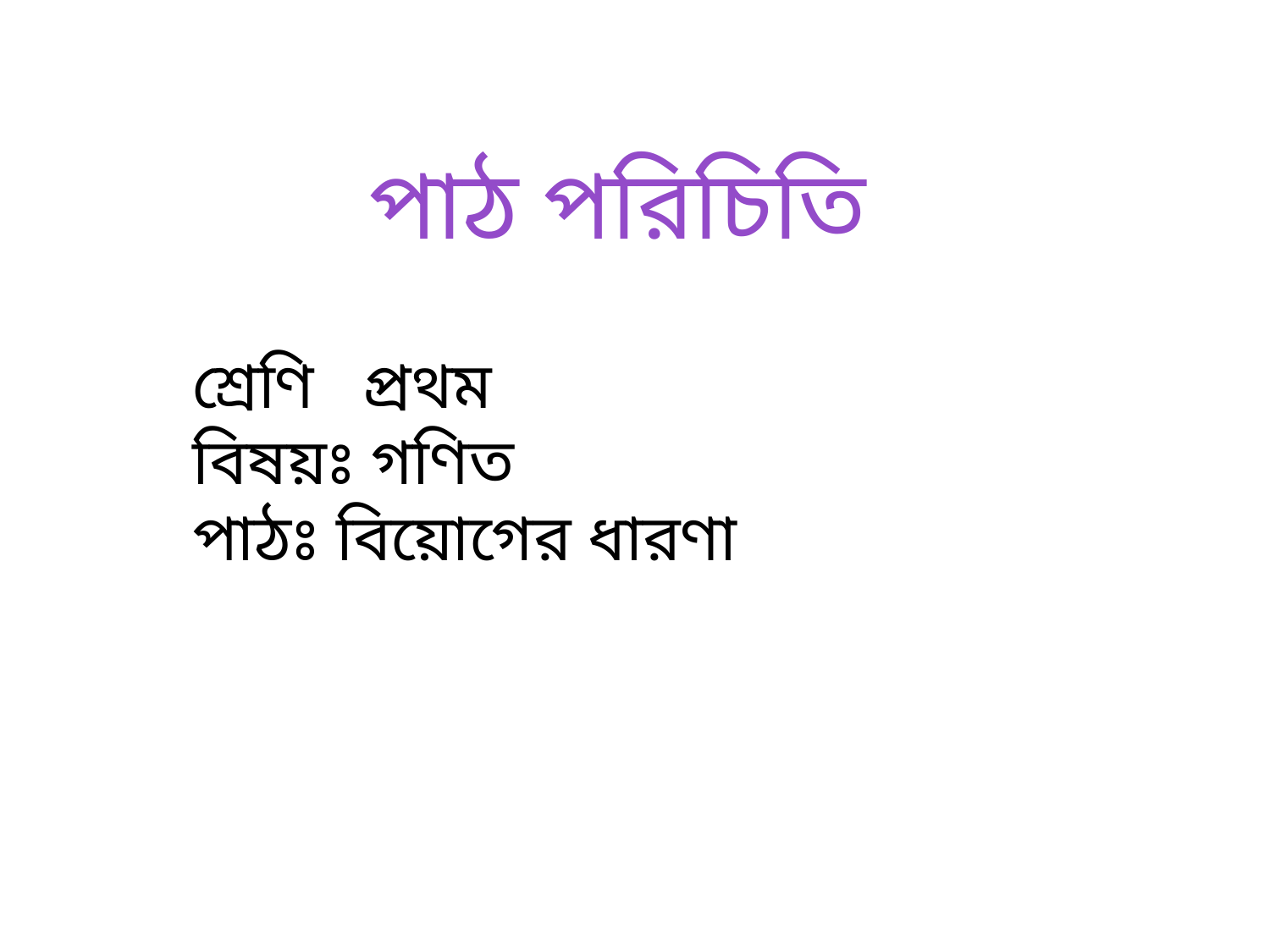

পাঠ পরিচিতি
শ্রেণি   প্রথম
বিষয়ঃ গণিত
পাঠঃ বিয়োগের ধারণা